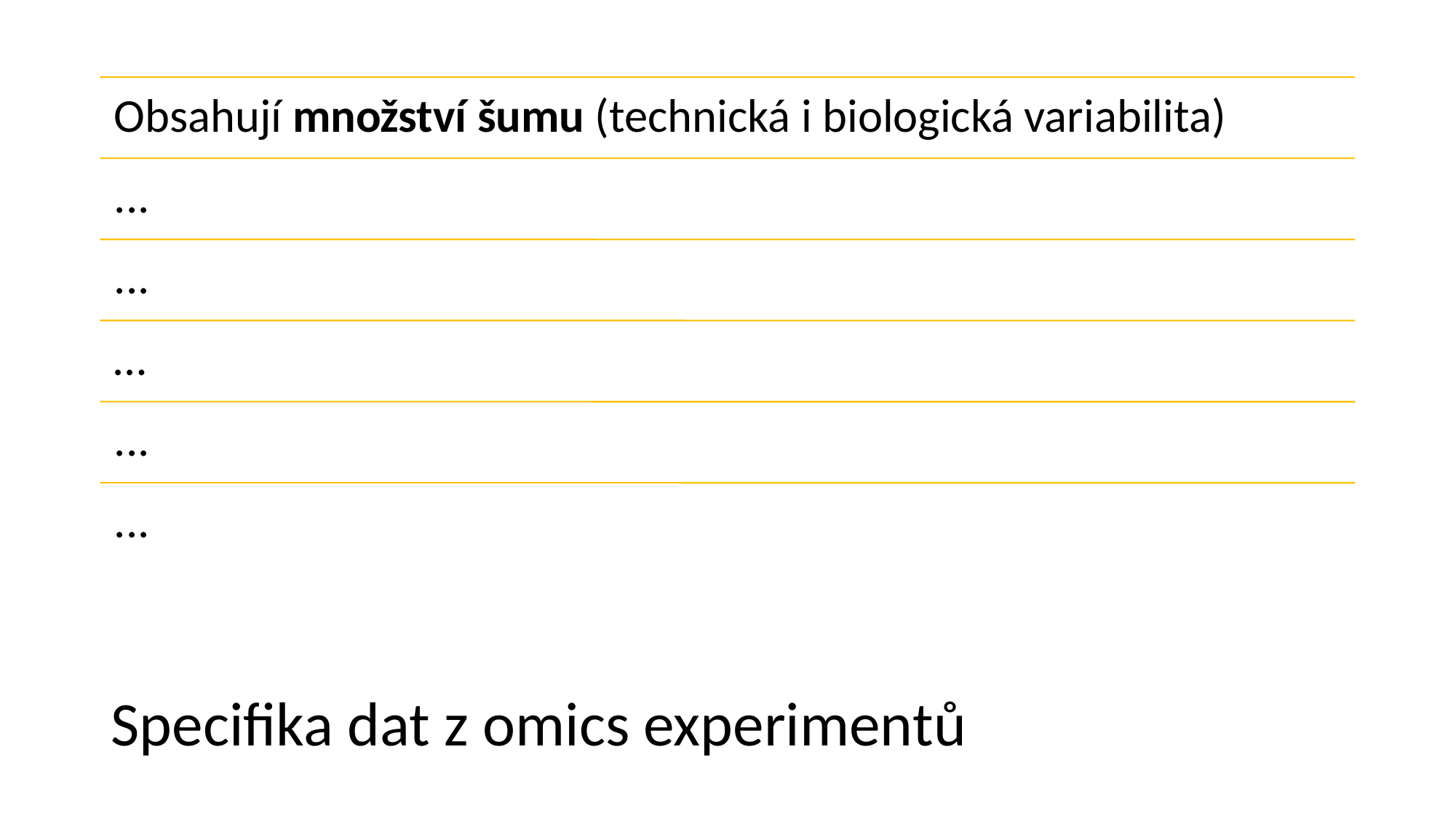

Obsahují množství šumu (technická i biologická variabilita)
...
...
…
...
...
# Specifika dat z omics experimentů